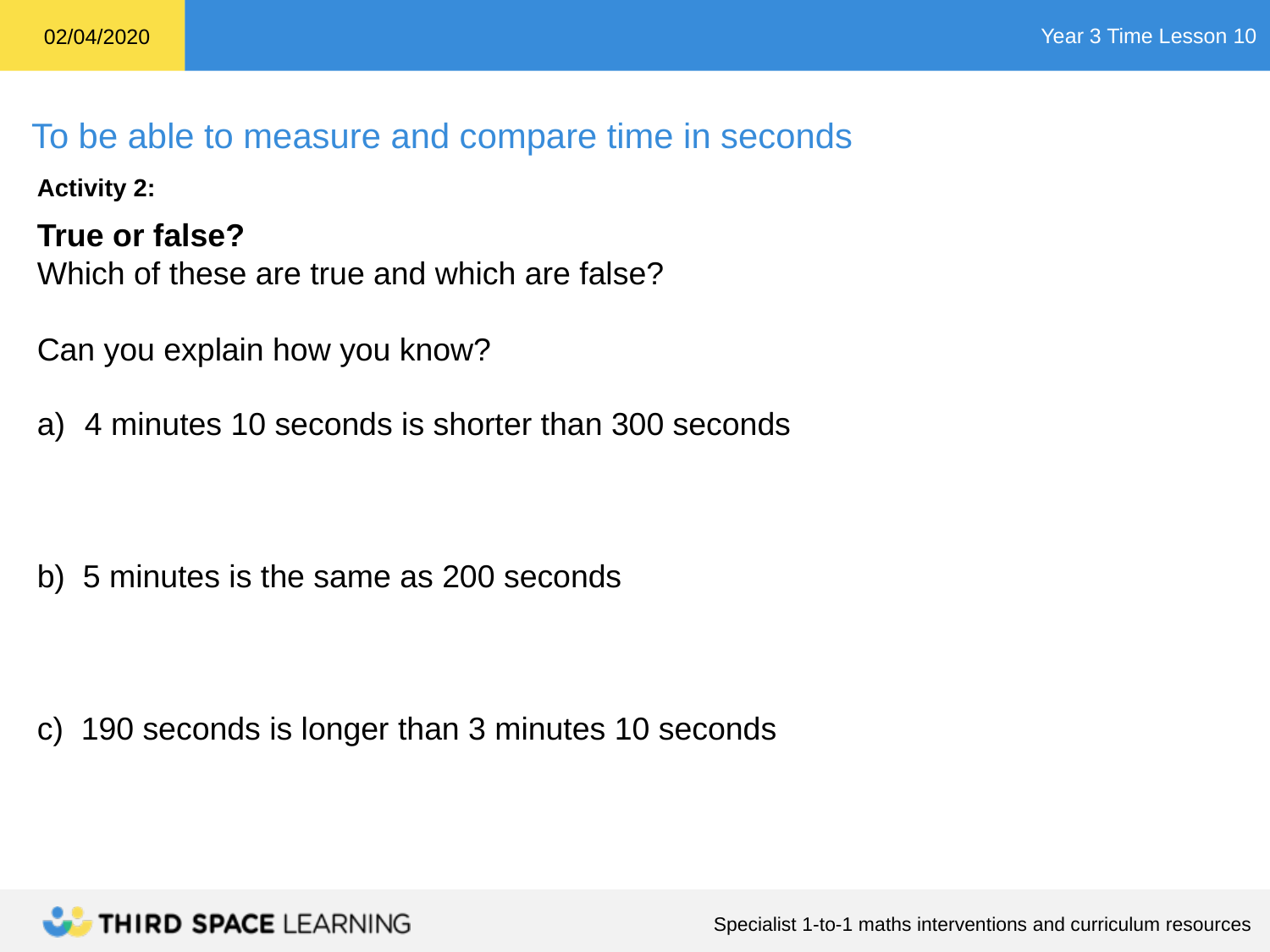

Activity 2:
True or false?
Which of these are true and which are false?

Can you explain how you know?
4 minutes 10 seconds is shorter than 300 seconds

b)  5 minutes is the same as 200 seconds

c)  190 seconds is longer than 3 minutes 10 seconds